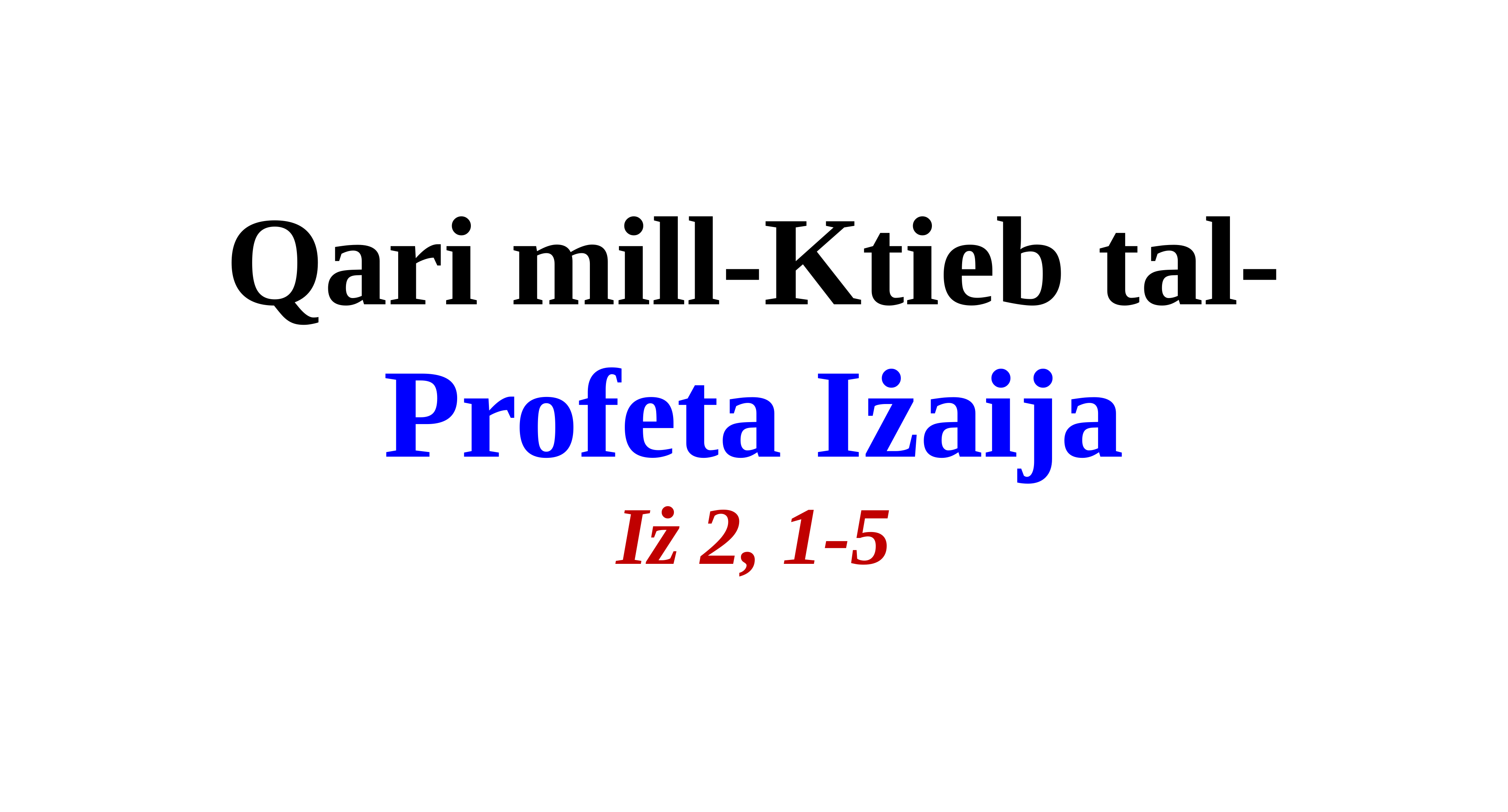

Qari mill-Ktieb tal-
Profeta Iżaija
Iż 2, 1-5